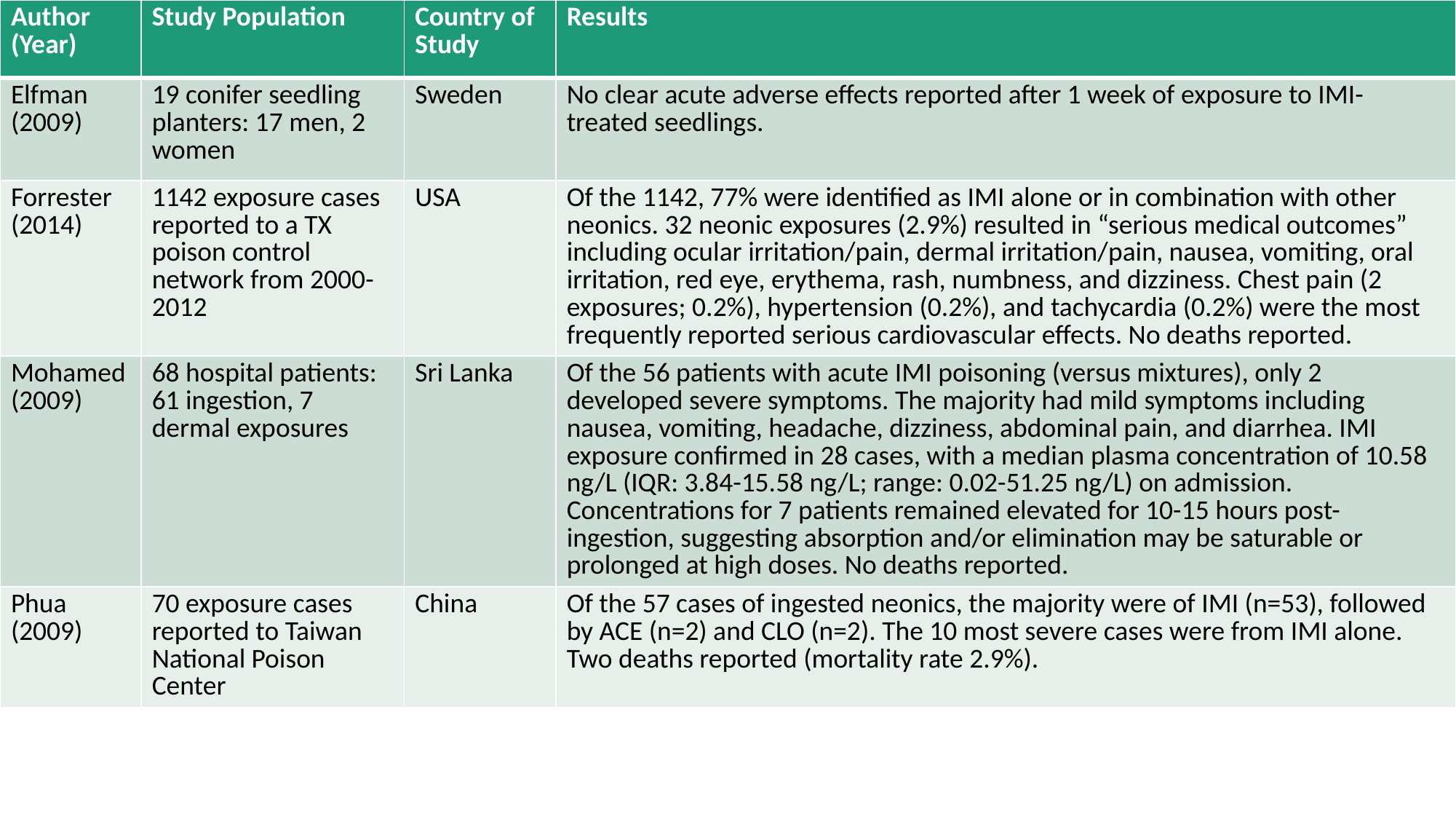

| Author (Year) | Study Population | Country of Study | Results |
| --- | --- | --- | --- |
| Elfman (2009) | 19 conifer seedling planters: 17 men, 2 women | Sweden | No clear acute adverse effects reported after 1 week of exposure to IMI-treated seedlings. |
| Forrester (2014) | 1142 exposure cases reported to a TX poison control network from 2000-2012 | USA | Of the 1142, 77% were identified as IMI alone or in combination with other neonics. 32 neonic exposures (2.9%) resulted in “serious medical outcomes” including ocular irritation/pain, dermal irritation/pain, nausea, vomiting, oral irritation, red eye, erythema, rash, numbness, and dizziness. Chest pain (2 exposures; 0.2%), hypertension (0.2%), and tachycardia (0.2%) were the most frequently reported serious cardiovascular effects. No deaths reported. |
| Mohamed (2009) | 68 hospital patients: 61 ingestion, 7 dermal exposures | Sri Lanka | Of the 56 patients with acute IMI poisoning (versus mixtures), only 2 developed severe symptoms. The majority had mild symptoms including nausea, vomiting, headache, dizziness, abdominal pain, and diarrhea. IMI exposure confirmed in 28 cases, with a median plasma concentration of 10.58 ng/L (IQR: 3.84-15.58 ng/L; range: 0.02-51.25 ng/L) on admission. Concentrations for 7 patients remained elevated for 10-15 hours post-ingestion, suggesting absorption and/or elimination may be saturable or prolonged at high doses. No deaths reported. |
| Phua (2009) | 70 exposure cases reported to Taiwan National Poison Center | China | Of the 57 cases of ingested neonics, the majority were of IMI (n=53), followed by ACE (n=2) and CLO (n=2). The 10 most severe cases were from IMI alone. Two deaths reported (mortality rate 2.9%). |